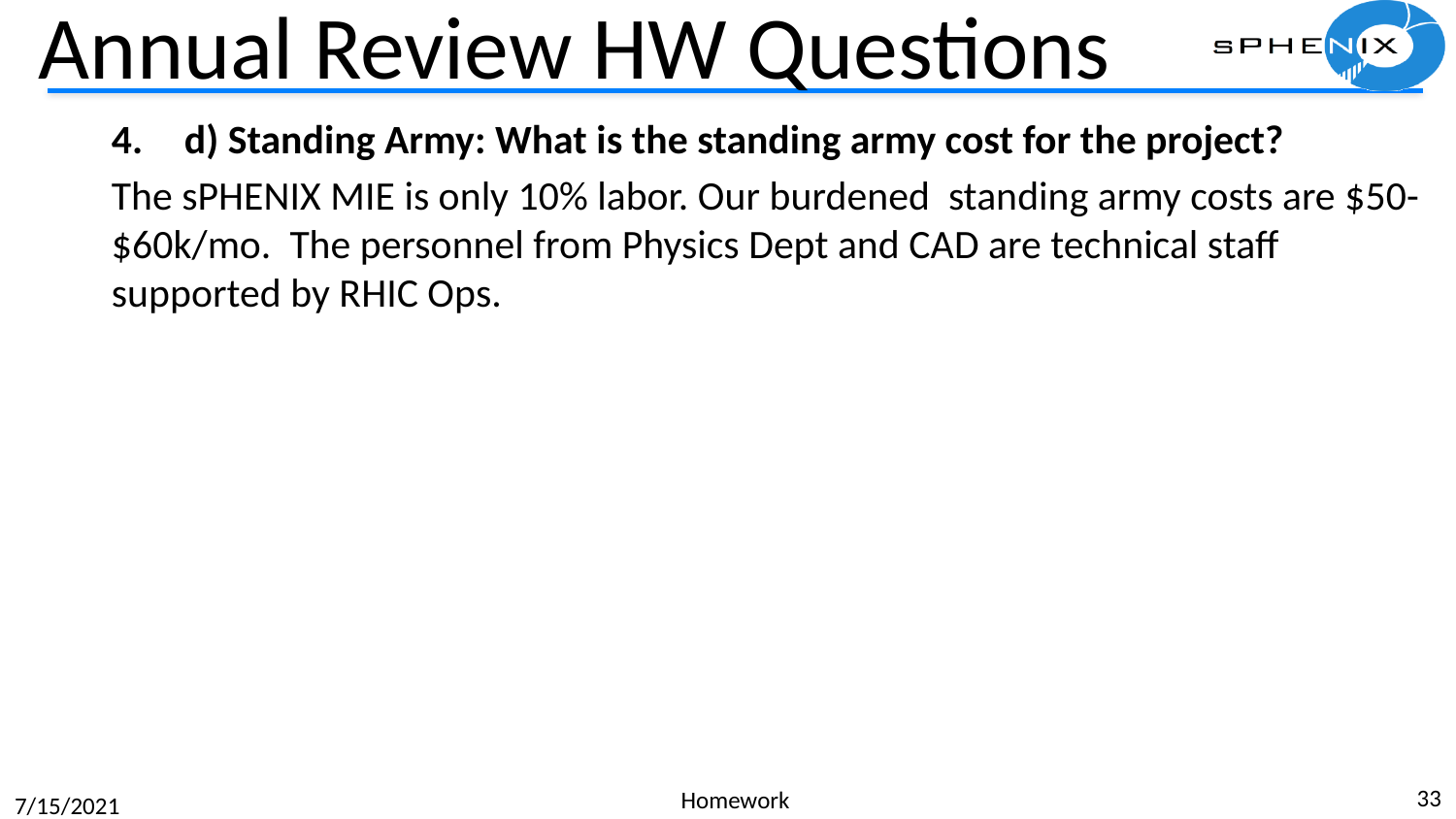

# Annual Review HW Questions
d) Standing Army: What is the standing army cost for the project?
The sPHENIX MIE is only 10% labor. Our burdened  standing army costs are $50-$60k/mo.  The personnel from Physics Dept and CAD are technical staff supported by RHIC Ops.

33
Homework
7/15/2021